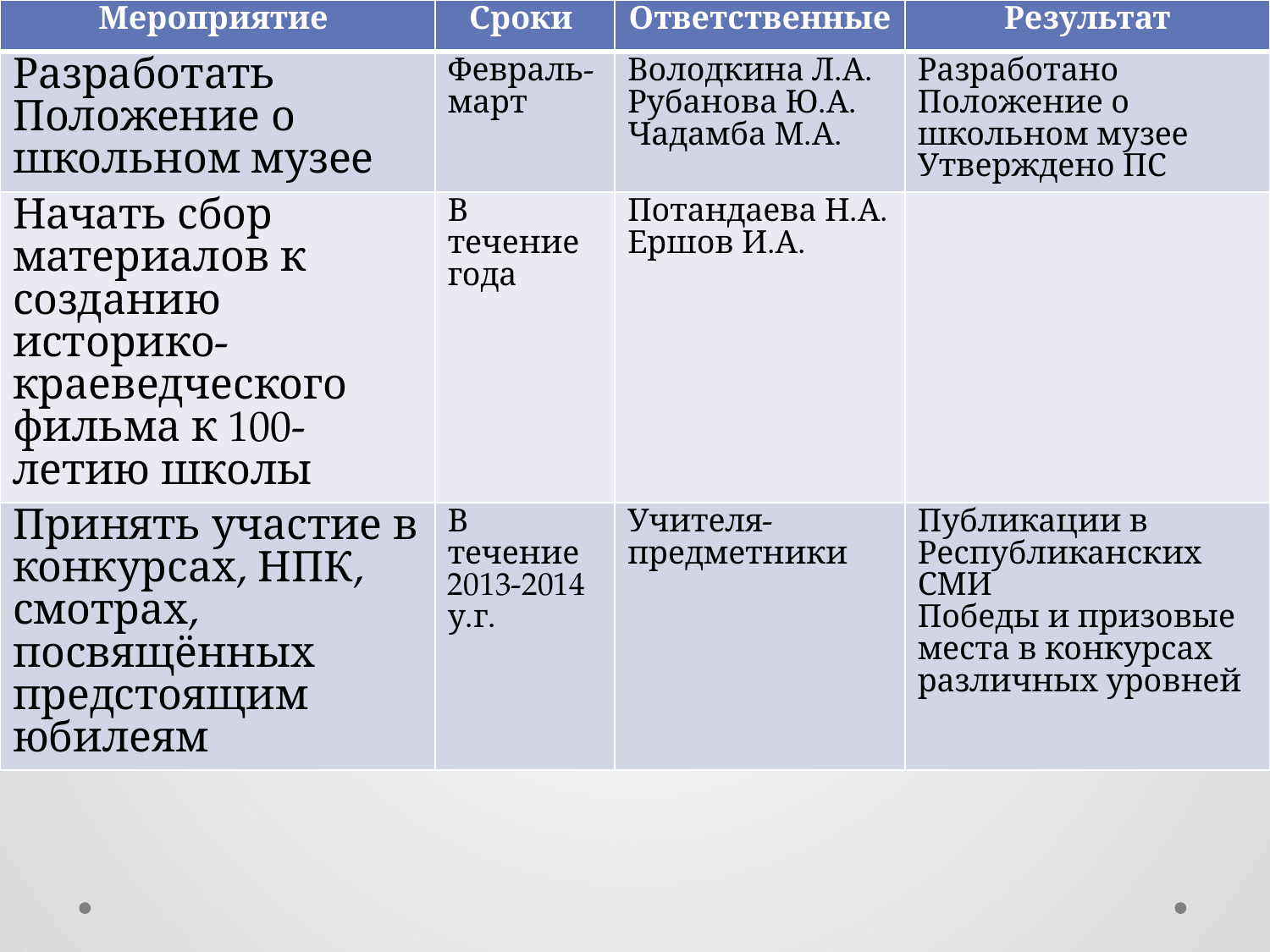

| Мероприятие | Сроки | Ответственные | Результат |
| --- | --- | --- | --- |
| Разработать Положение о школьном музее | Февраль-март | Володкина Л.А. Рубанова Ю.А. Чадамба М.А. | Разработано Положение о школьном музее Утверждено ПС |
| Начать сбор материалов к созданию историко-краеведческого фильма к 100-летию школы | В течение года | Потандаева Н.А. Ершов И.А. |  |
| Принять участие в конкурсах, НПК, смотрах, посвящённых предстоящим юбилеям | В течение 2013-2014 у.г. | Учителя-предметники | Публикации в Республиканских СМИ Победы и призовые места в конкурсах различных уровней |